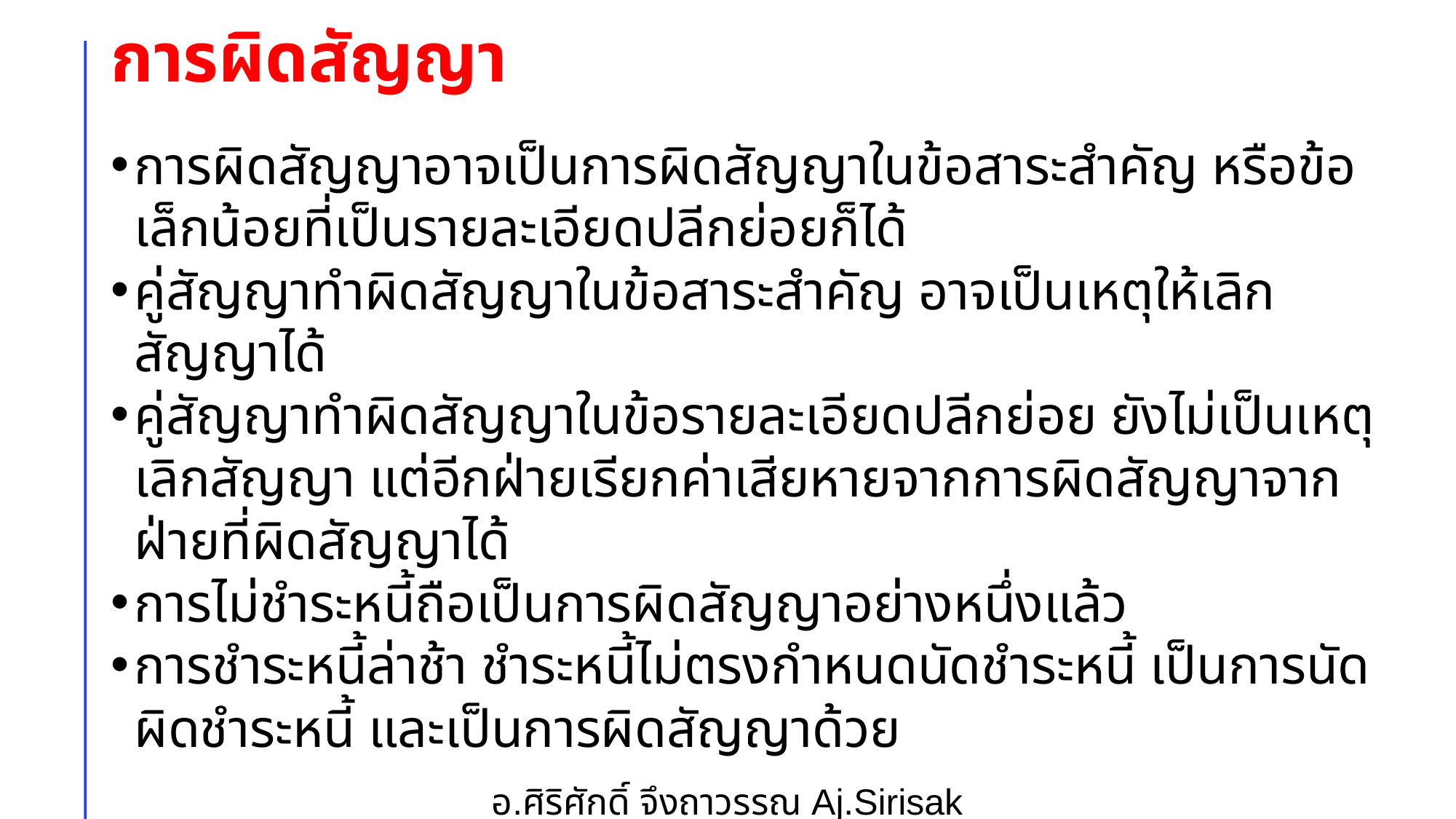

# การผิดสัญญา
การผิดสัญญาอาจเป็นการผิดสัญญาในข้อสาระสำคัญ หรือข้อเล็กน้อยที่เป็นรายละเอียดปลีกย่อยก็ได้
คู่สัญญาทำผิดสัญญาในข้อสาระสำคัญ อาจเป็นเหตุให้เลิกสัญญาได้
คู่สัญญาทำผิดสัญญาในข้อรายละเอียดปลีกย่อย ยังไม่เป็นเหตุเลิกสัญญา แต่อีกฝ่ายเรียกค่าเสียหายจากการผิดสัญญาจากฝ่ายที่ผิดสัญญาได้
การไม่ชำระหนี้ถือเป็นการผิดสัญญาอย่างหนึ่งแล้ว
การชำระหนี้ล่าช้า ชำระหนี้ไม่ตรงกำหนดนัดชำระหนี้ เป็นการนัดผิดชำระหนี้ และเป็นการผิดสัญญาด้วย
อ.ศิริศักดิ์ จึงถาวรรณ Aj.Sirisak Jungthawan